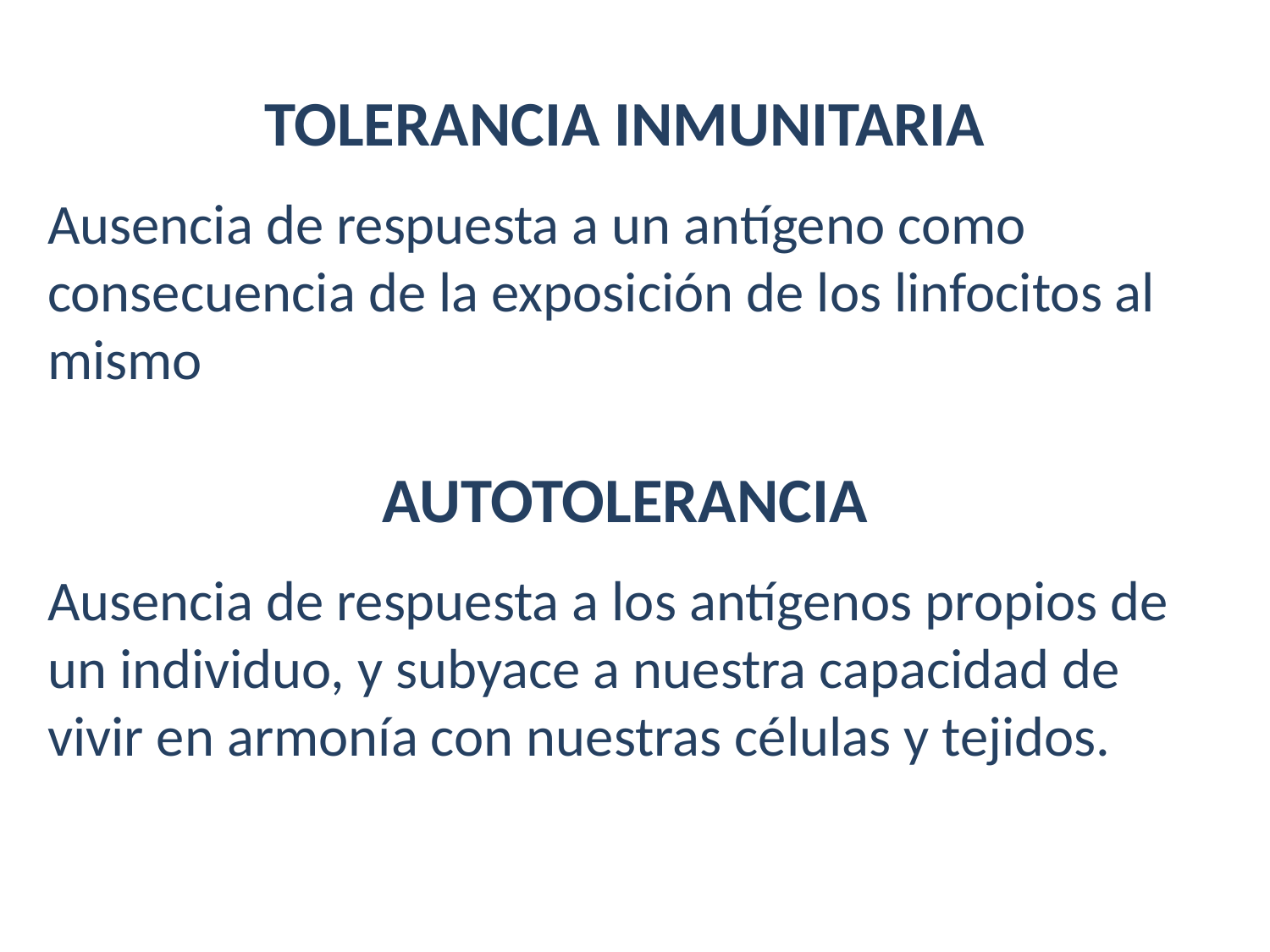

TOLERANCIA INMUNITARIA

Ausencia de respuesta a un antígeno como consecuencia de la exposición de los linfocitos al mismo

AUTOTOLERANCIA

Ausencia de respuesta a los antígenos propios de un individuo, y subyace a nuestra capacidad de vivir en armonía con nuestras células y tejidos.